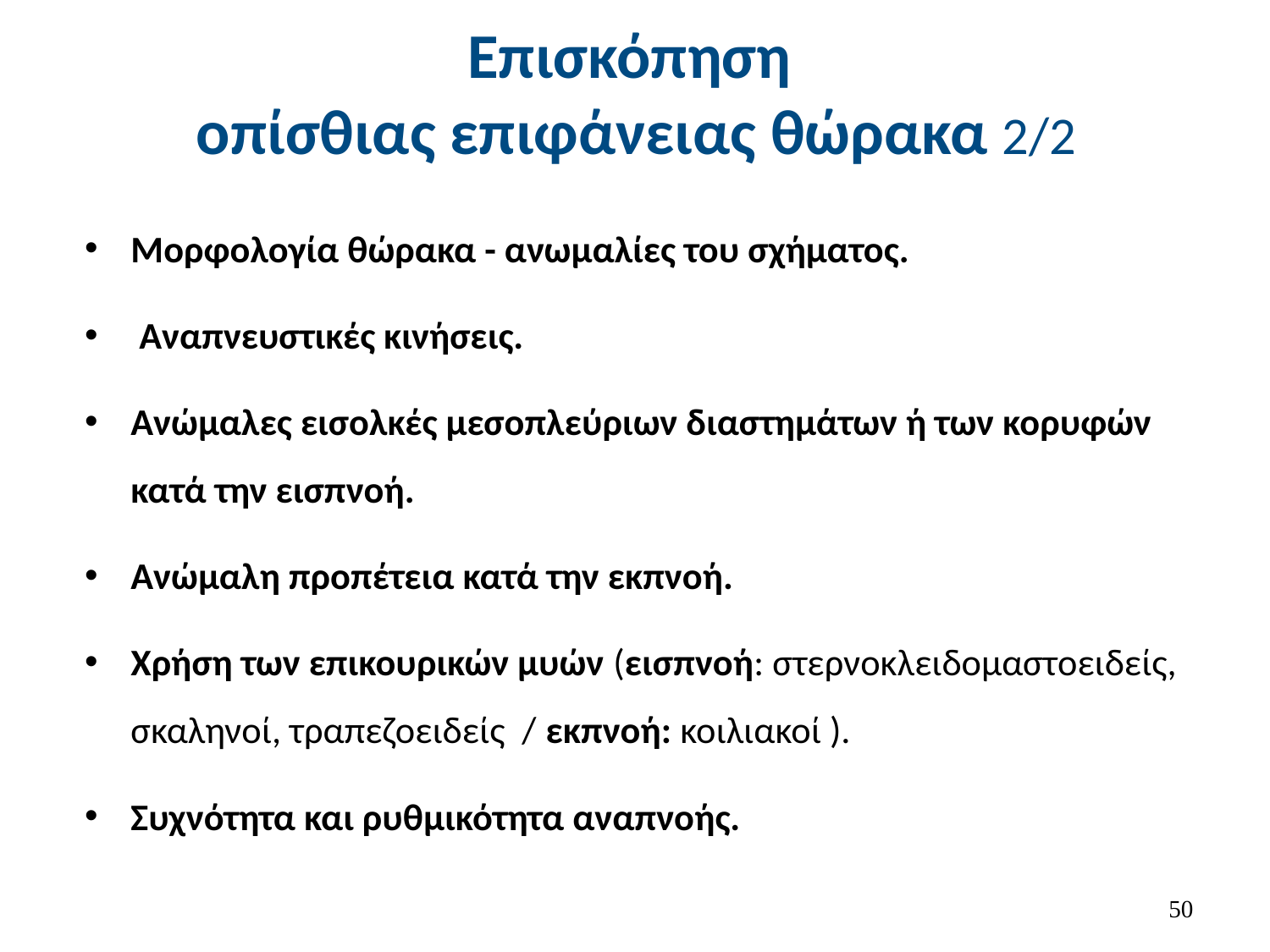

# Επισκόπηση οπίσθιας επιφάνειας θώρακα 2/2
Μορφολογία θώρακα - ανωμαλίες του σχήματος.
 Αναπνευστικές κινήσεις.
Ανώμαλες εισολκές μεσοπλεύριων διαστημάτων ή των κορυφών κατά την εισπνοή.
Ανώμαλη προπέτεια κατά την εκπνοή.
Χρήση των επικουρικών μυών (εισπνοή: στερνοκλειδομαστοειδείς, σκαληνοί, τραπεζοειδείς  / εκπνοή: κοιλιακοί ).
Συχνότητα και ρυθμικότητα αναπνοής.
50